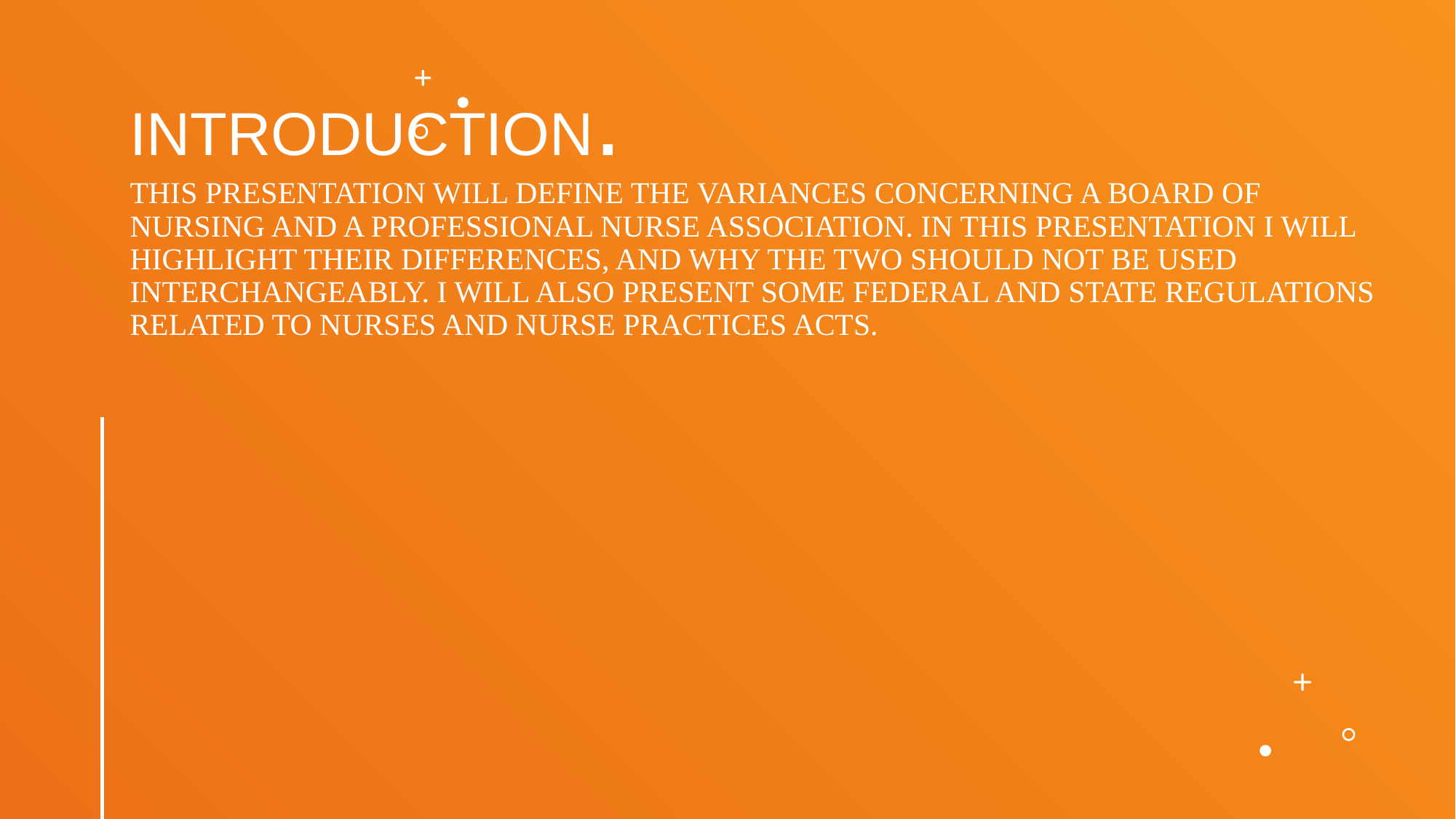

# Introduction. This presentation will define the variances concerning a board of nursing and a professional nurse association. In this presentation I will highlight their differences, and why the two should not be used interchangeably. I will also present some federal and state regulations related to nurses and nurse practices acts.